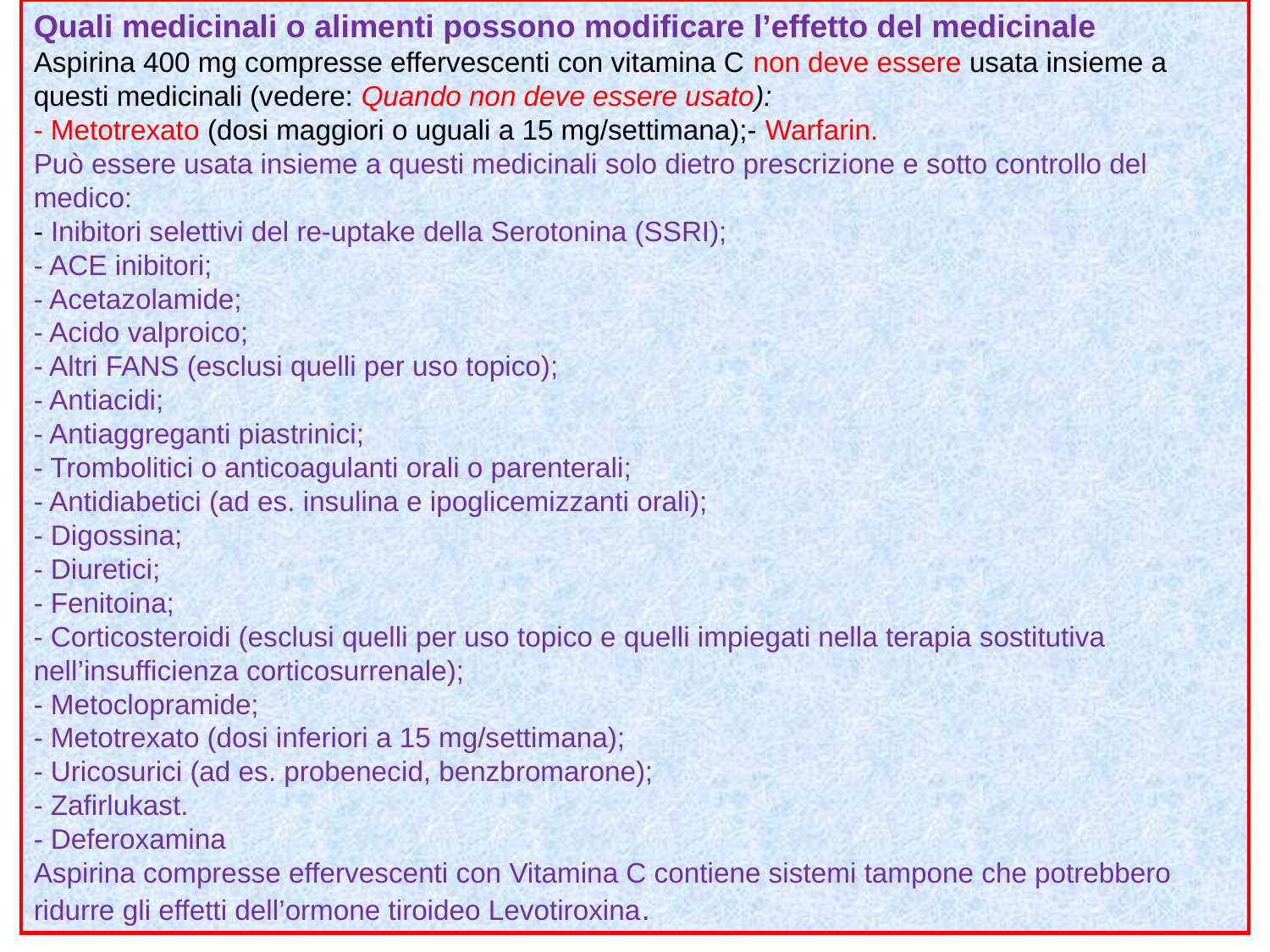

Quali medicinali o alimenti possono modificare l’effetto del medicinale
Aspirina 400 mg compresse effervescenti con vitamina C non deve essere usata insieme a questi medicinali (vedere: Quando non deve essere usato):
- Metotrexato (dosi maggiori o uguali a 15 mg/settimana);- Warfarin.
Può essere usata insieme a questi medicinali solo dietro prescrizione e sotto controllo del medico:
- Inibitori selettivi del re-uptake della Serotonina (SSRI);
- ACE inibitori;
- Acetazolamide;
- Acido valproico;
- Altri FANS (esclusi quelli per uso topico);
- Antiacidi;
- Antiaggreganti piastrinici;
- Trombolitici o anticoagulanti orali o parenterali;
- Antidiabetici (ad es. insulina e ipoglicemizzanti orali);
- Digossina;
- Diuretici;
- Fenitoina;
- Corticosteroidi (esclusi quelli per uso topico e quelli impiegati nella terapia sostitutiva nell’insufficienza corticosurrenale);
- Metoclopramide;
- Metotrexato (dosi inferiori a 15 mg/settimana);
- Uricosurici (ad es. probenecid, benzbromarone);
- Zafirlukast.
- Deferoxamina
Aspirina compresse effervescenti con Vitamina C contiene sistemi tampone che potrebbero ridurre gli effetti dell’ormone tiroideo Levotiroxina.
# Foglietto illustrattivo